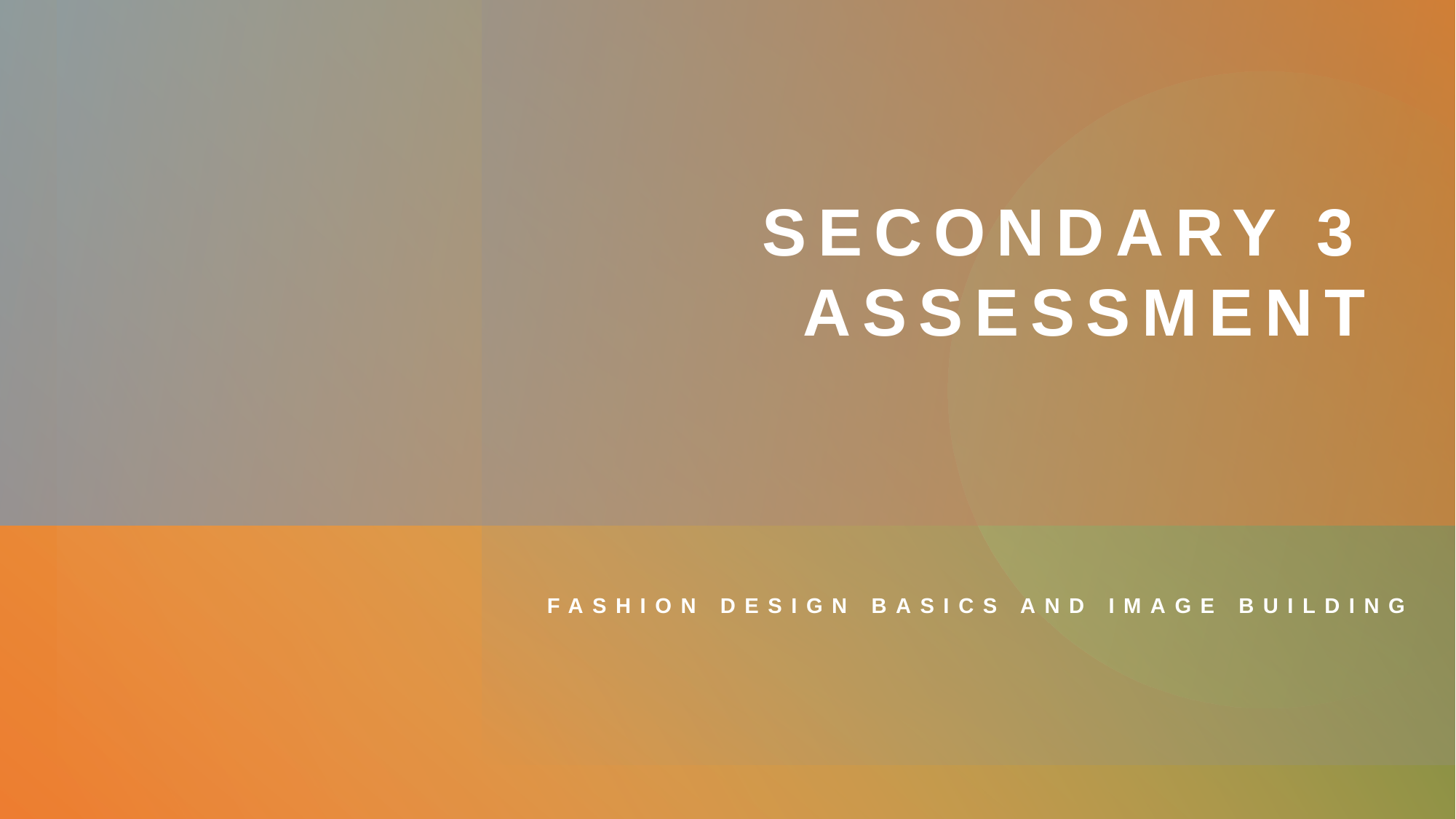

# Secondary 3 assessment
Fashion design basics and image building